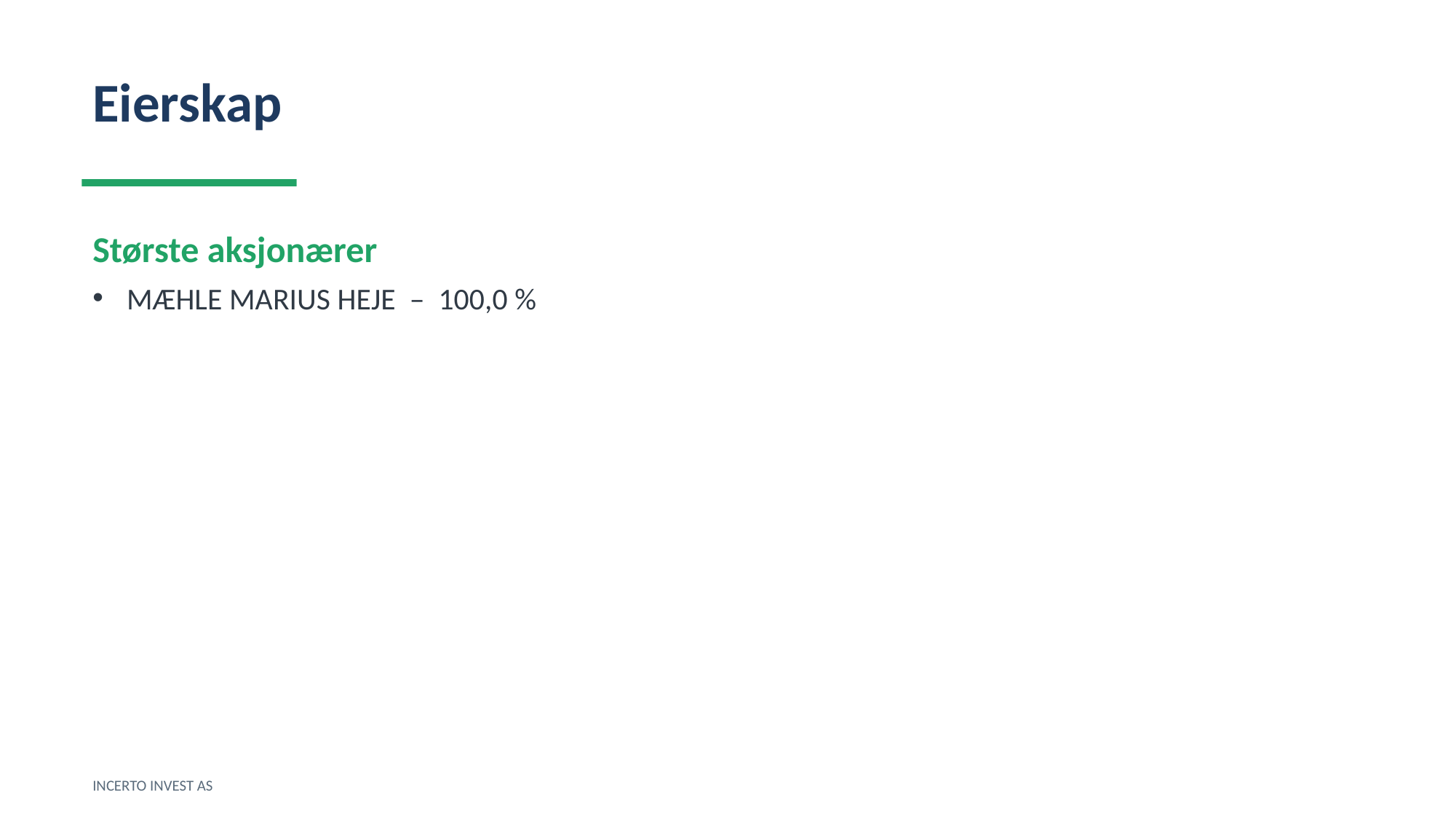

Eierskap

Største aksjonærer
MÆHLE MARIUS HEJE  –  100,0 %
INCERTO INVEST AS